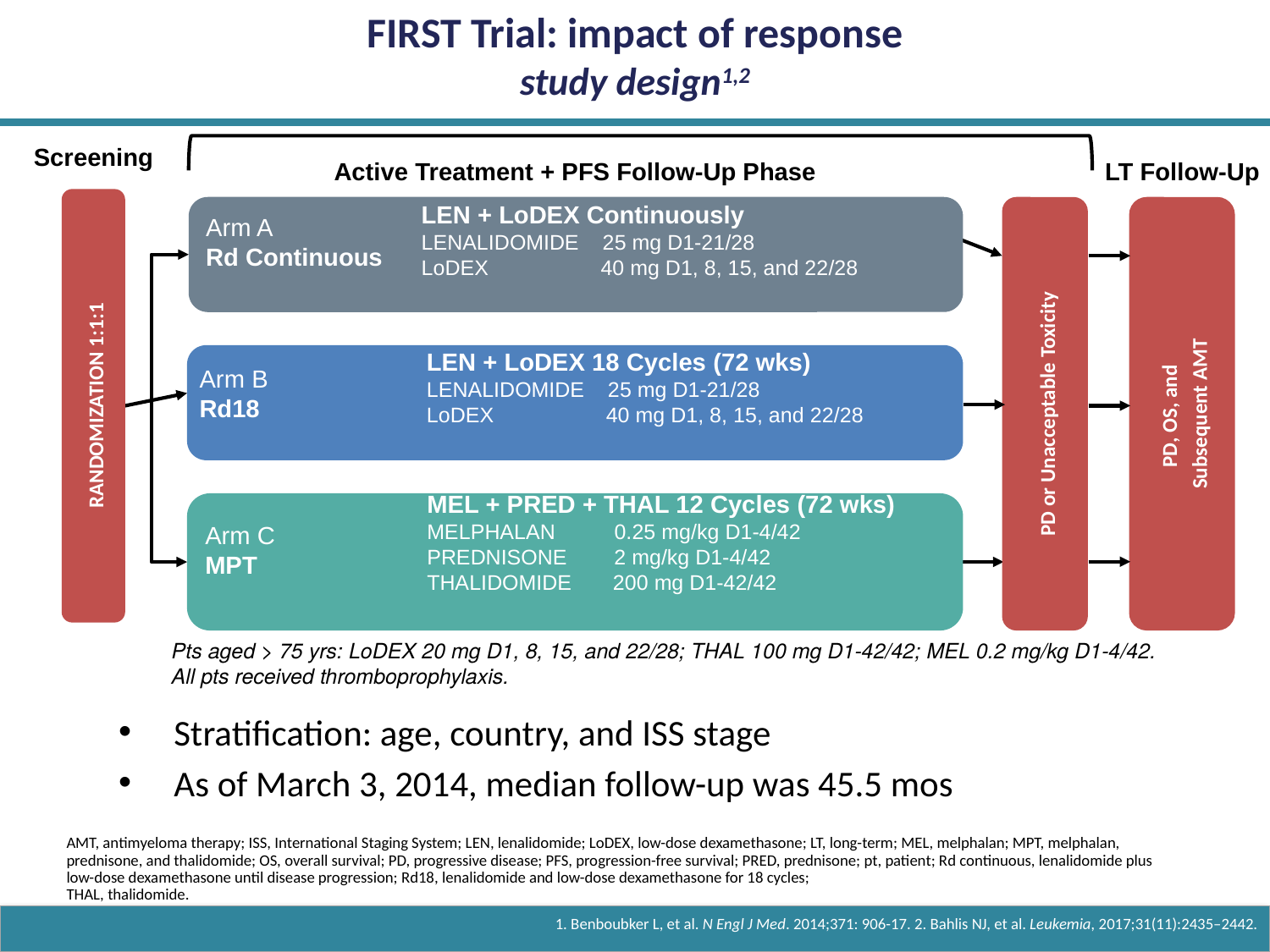

FIRST Trial: impact of response
study design1,2
Screening
Active Treatment + PFS Follow-Up Phase
LT Follow-Up
RANDOMIZATION 1:1:1
LEN + LoDEX Continuously
LENALIDOMIDE    25 mg D1-21/28
LoDEX                   40 mg D1, 8, 15, and 22/28

PD or Unacceptable Toxicity
PD, OS, and
Subsequent AMT
Arm A
Rd Continuous
LEN + LoDEX 18 Cycles (72 wks)       LENALIDOMIDE    25 mg D1-21/28
LoDEX                   40 mg D1, 8, 15, and 22/28

Arm B
Rd18
MEL + PRED + THAL 12 Cycles (72 wks)
MELPHALAN          0.25 mg/kg D1-4/42
PREDNISONE        2 mg/kg D1-4/42
THALIDOMIDE       200 mg D1-42/42

Arm C
MPT
Pts aged > 75 yrs: LoDEX 20 mg D1, 8, 15, and 22/28; THAL 100 mg D1-42/42; MEL 0.2 mg/kg D1-4/42.
All pts received thromboprophylaxis.
Stratification: age, country, and ISS stage
As of March 3, 2014, median follow-up was 45.5 mos
AMT, antimyeloma therapy; ISS, International Staging System; LEN, lenalidomide; LoDEX, low-dose dexamethasone; LT, long-term; MEL, melphalan; MPT, melphalan, prednisone, and thalidomide; OS, overall survival; PD, progressive disease; PFS, progression-free survival; PRED, prednisone; pt, patient; Rd continuous, lenalidomide plus low-dose dexamethasone until disease progression; Rd18, lenalidomide and low-dose dexamethasone for 18 cycles;
THAL, thalidomide.
1. Benboubker L, et al. N Engl J Med. 2014;371: 906-17. 2. Bahlis NJ, et al. Leukemia, 2017;31(11):2435–2442.